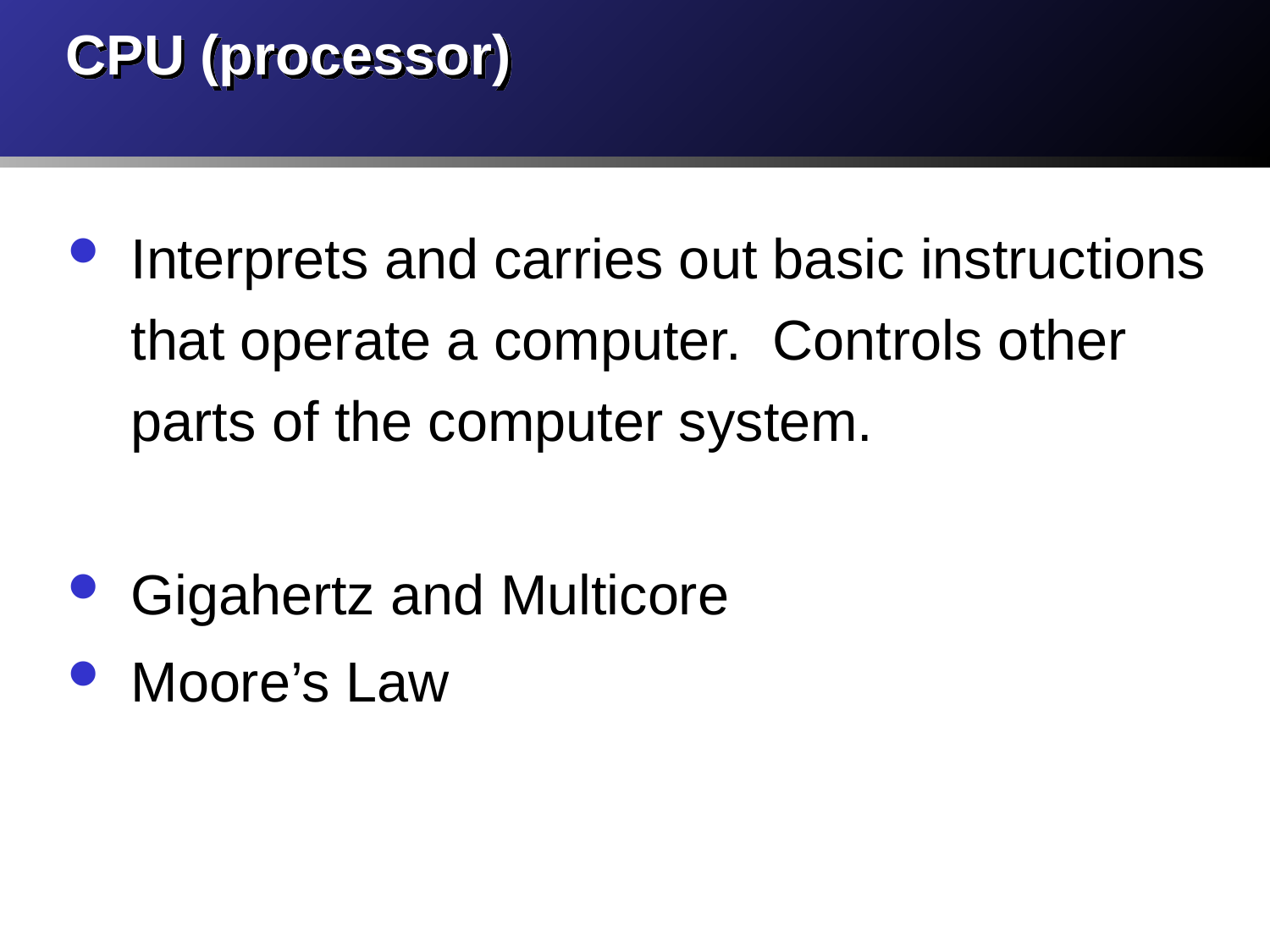

# CPU (processor)
Interprets and carries out basic instructions that operate a computer.  Controls other parts of the computer system.

Gigahertz and Multicore
Moore’s Law